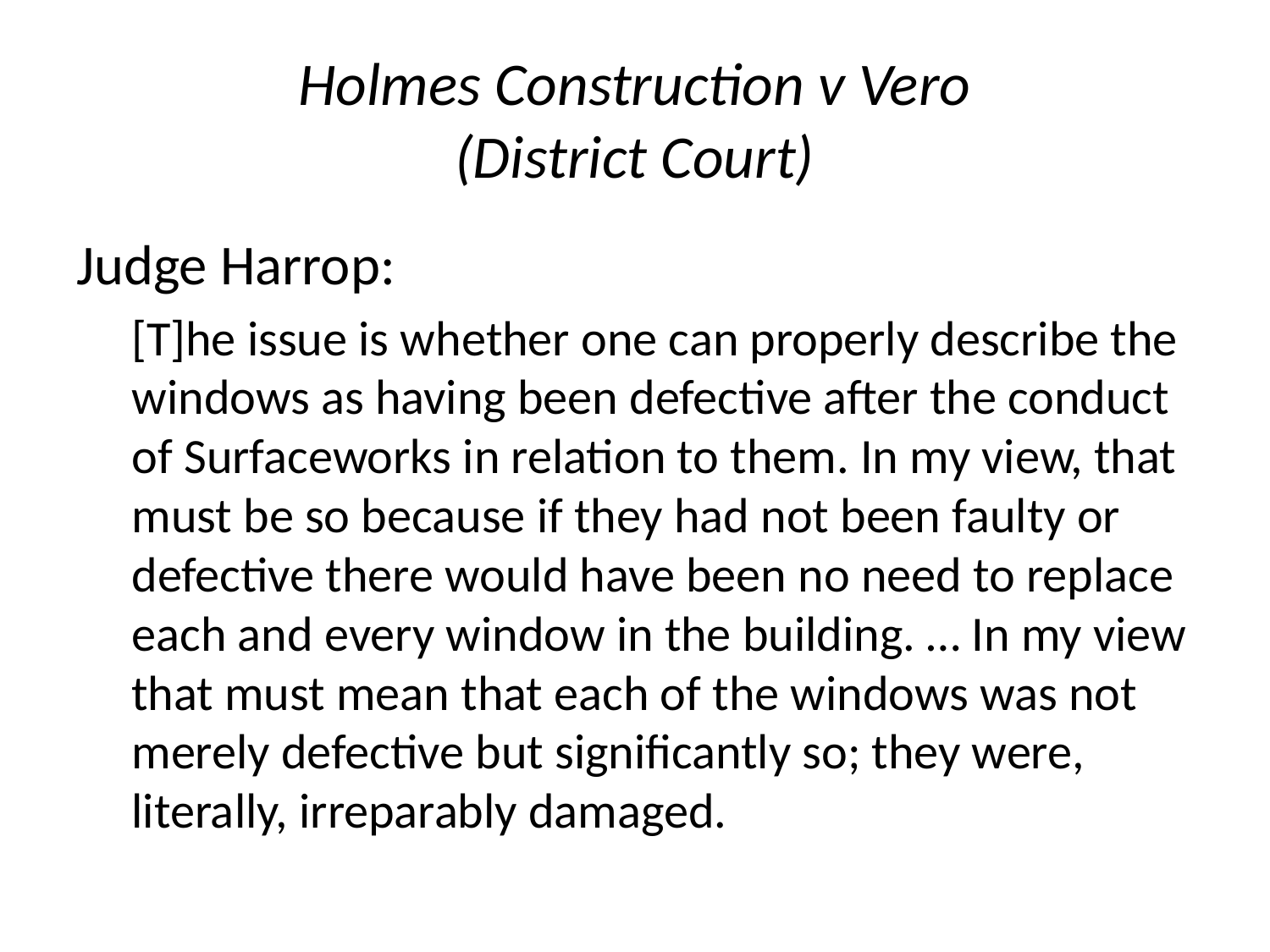

# Holmes Construction v Vero (District Court)
Judge Harrop:
[T]he issue is whether one can properly describe the windows as having been defective after the conduct of Surfaceworks in relation to them. In my view, that must be so because if they had not been faulty or defective there would have been no need to replace each and every window in the building. … In my view that must mean that each of the windows was not merely defective but significantly so; they were, literally, irreparably damaged.